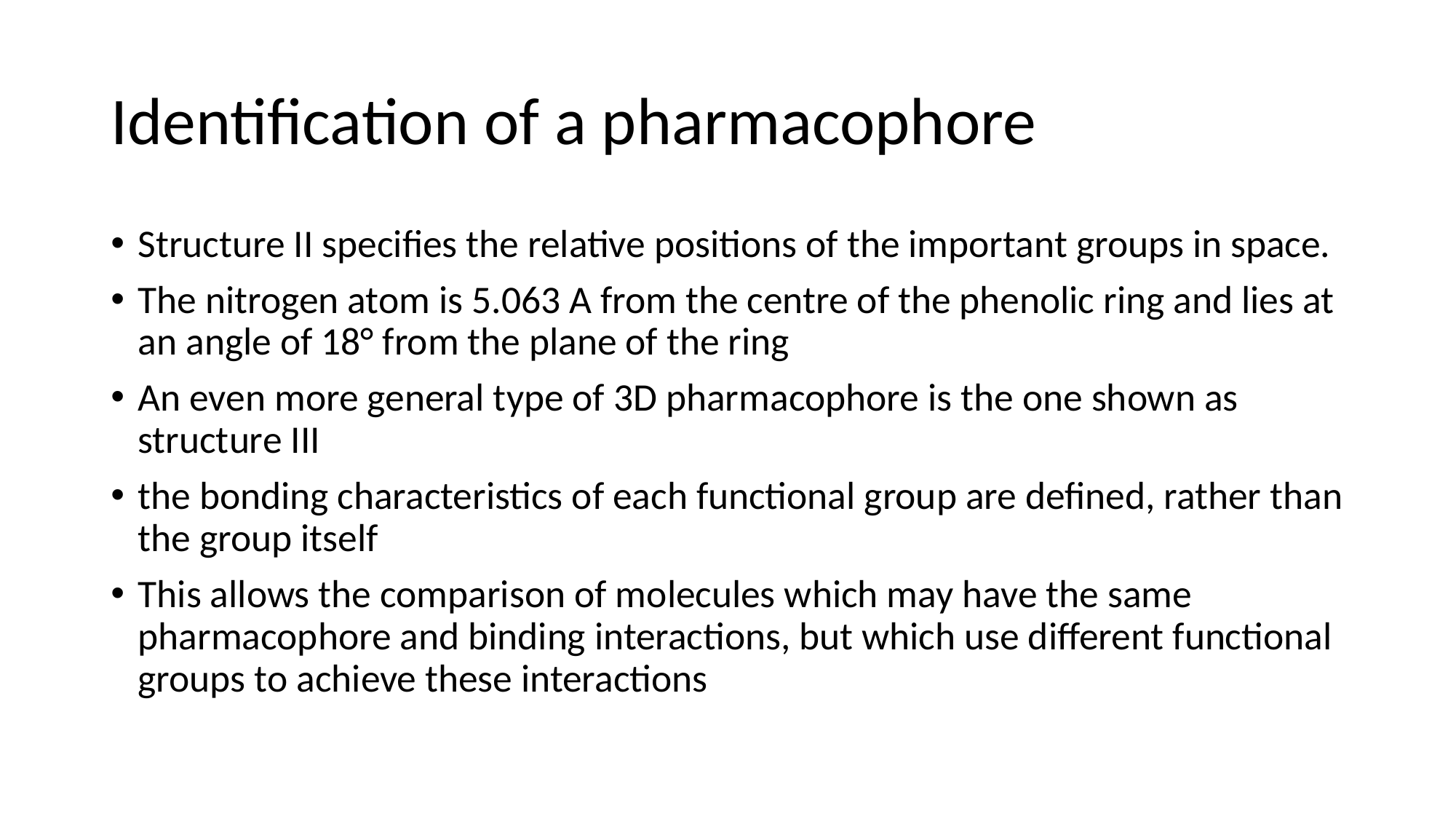

# Identification of a pharmacophore
Structure II specifies the relative positions of the important groups in space.
The nitrogen atom is 5.063 A from the centre of the phenolic ring and lies at an angle of 18° from the plane of the ring
An even more general type of 3D pharmacophore is the one shown as structure III
the bonding characteristics of each functional group are defined, rather than the group itself
This allows the comparison of molecules which may have the same pharmacophore and binding interactions, but which use different functional groups to achieve these interactions